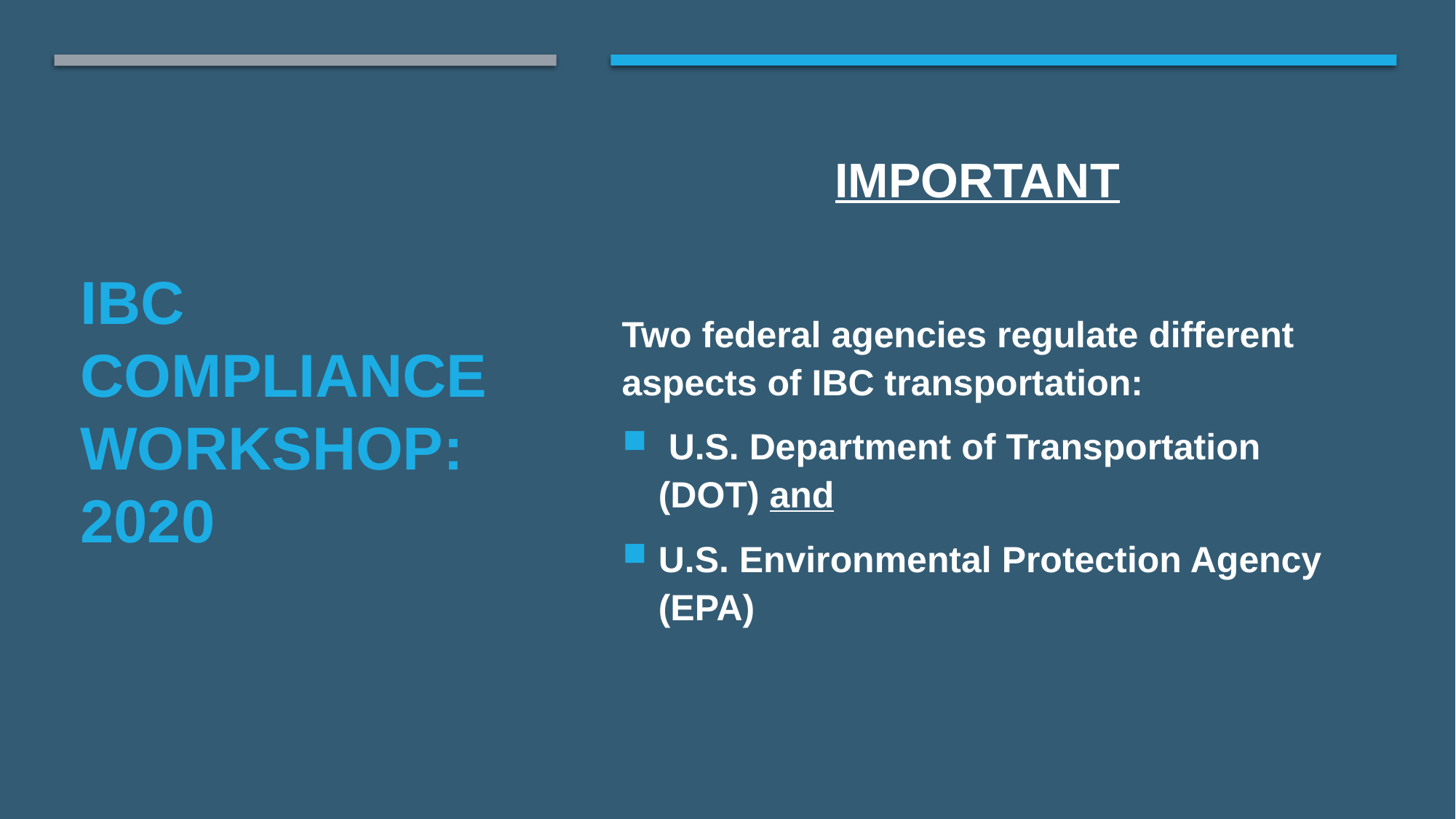

IMPORTANT

Two federal agencies regulate different aspects of IBC transportation:
 U.S. Department of Transportation (DOT) and
U.S. Environmental Protection Agency (EPA)
# IBC Compliance workshop: 2020